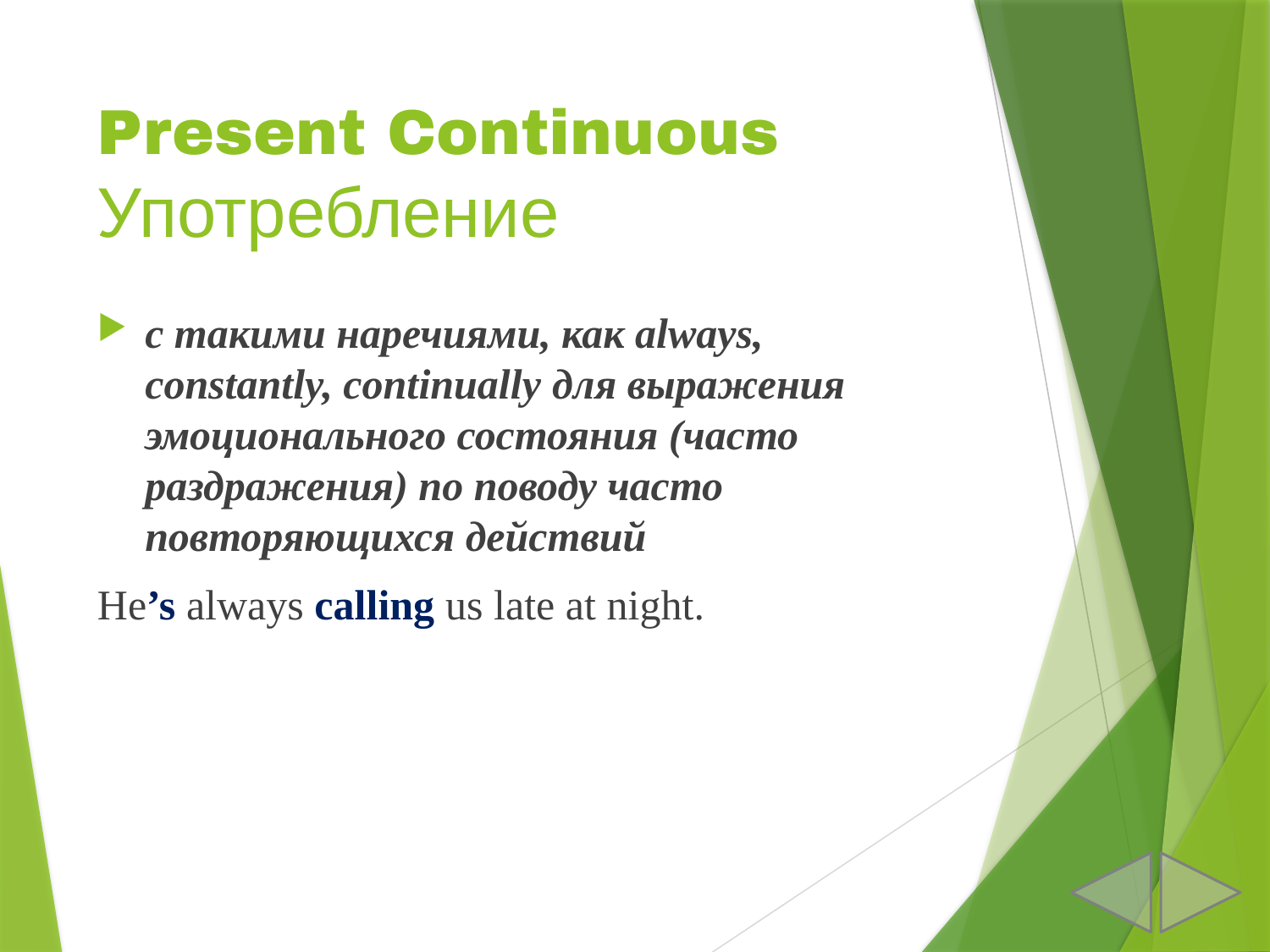

# Present Continuous Употребление
с такими наречиями, как always, constantly, continually для выражения эмоционального состояния (часто раздражения) по поводу часто повторяющихся действий
He’s always calling us late at night.